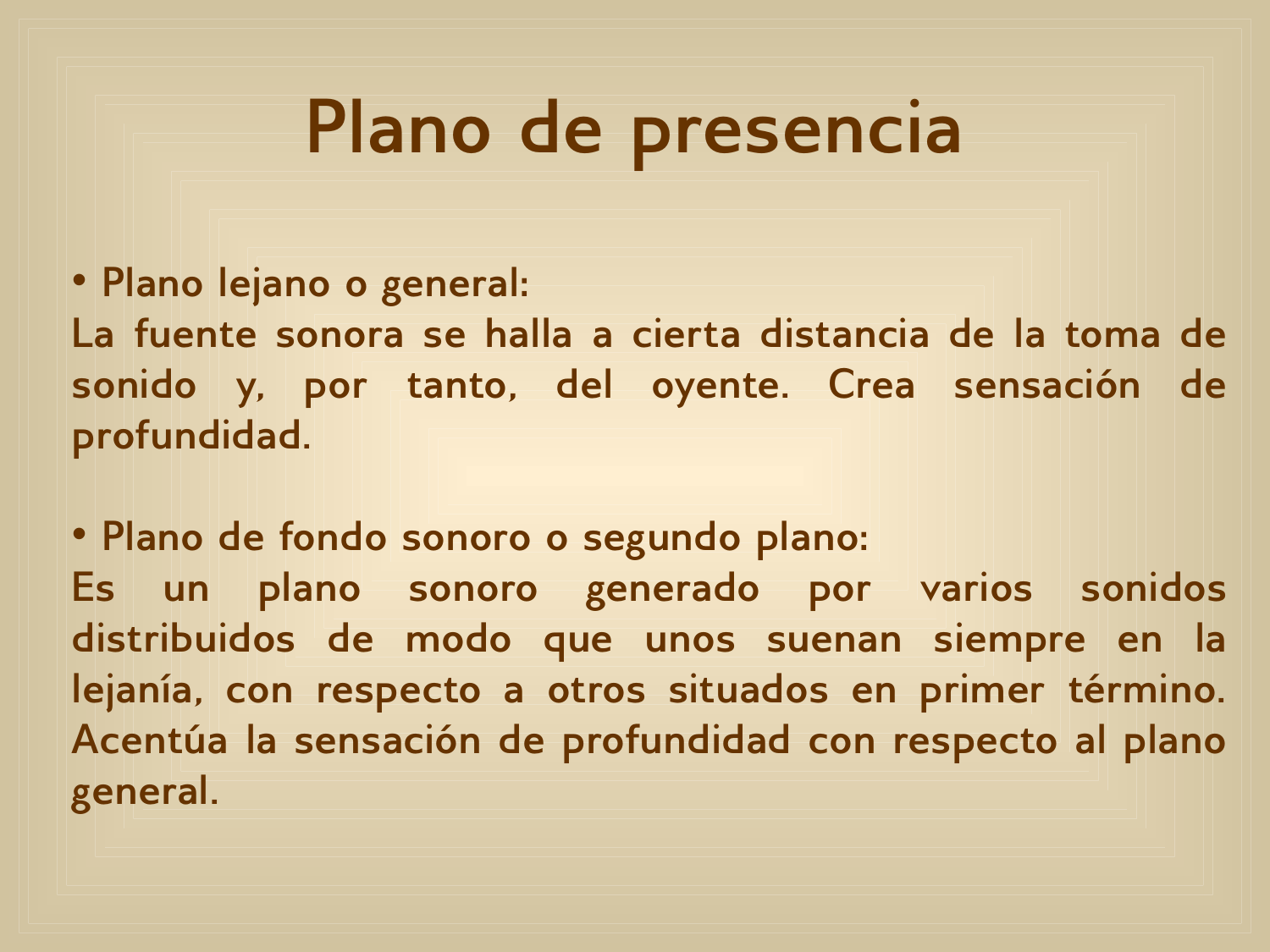

# Plano de presencia
Plano lejano o general:
La fuente sonora se halla a cierta distancia de la toma de sonido y, por tanto, del oyente. Crea sensación de profundidad.

Plano de fondo sonoro o segundo plano:
Es un plano sonoro generado por varios sonidos distribuidos de modo que unos suenan siempre en la lejanía, con respecto a otros situados en primer término. Acentúa la sensación de profundidad con respecto al plano general.